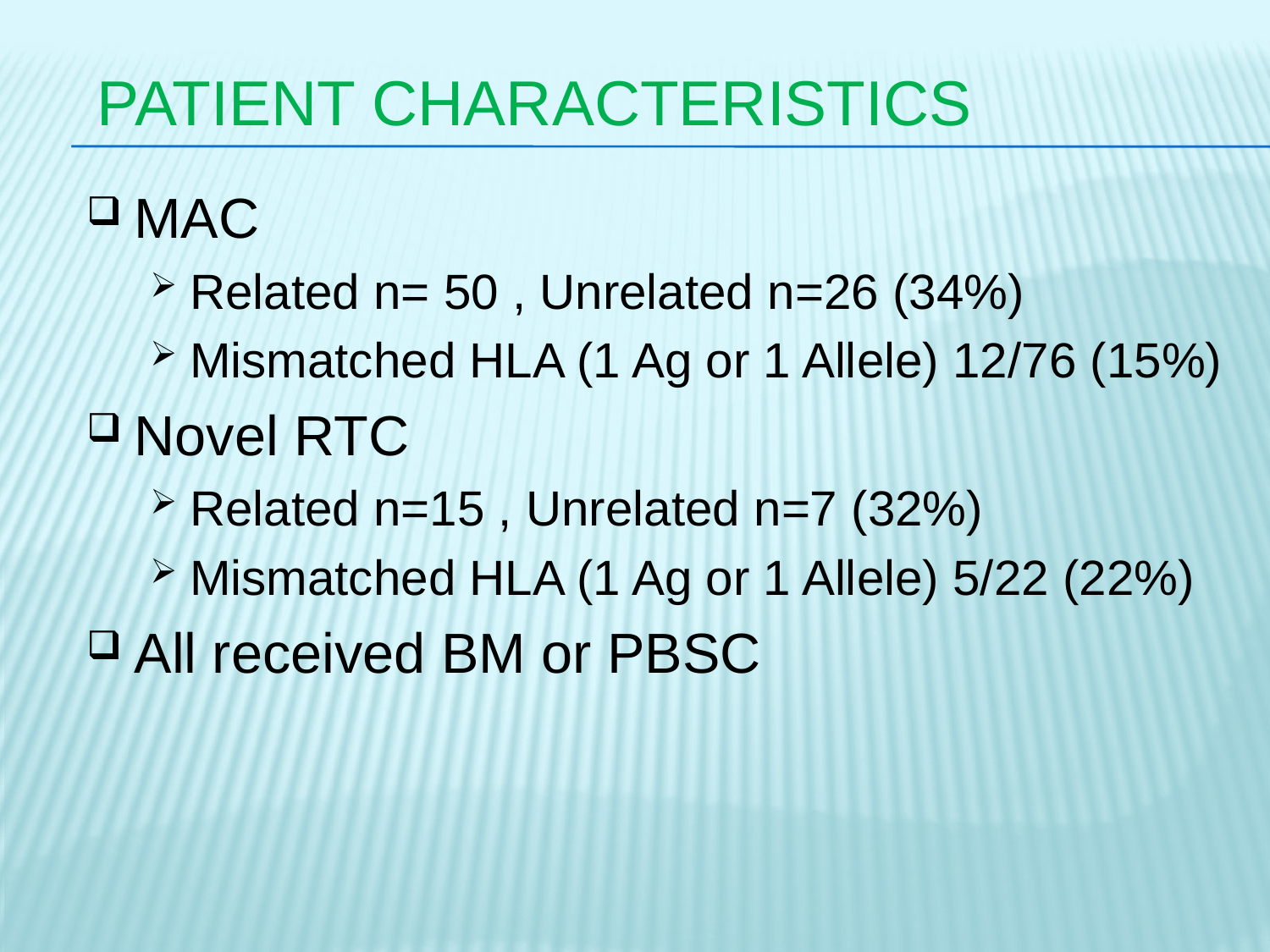

# Patient Characteristics
MAC
Related n= 50 , Unrelated n=26 (34%)
Mismatched HLA (1 Ag or 1 Allele) 12/76 (15%)
Novel RTC
Related n=15 , Unrelated n=7 (32%)
Mismatched HLA (1 Ag or 1 Allele) 5/22 (22%)
All received BM or PBSC